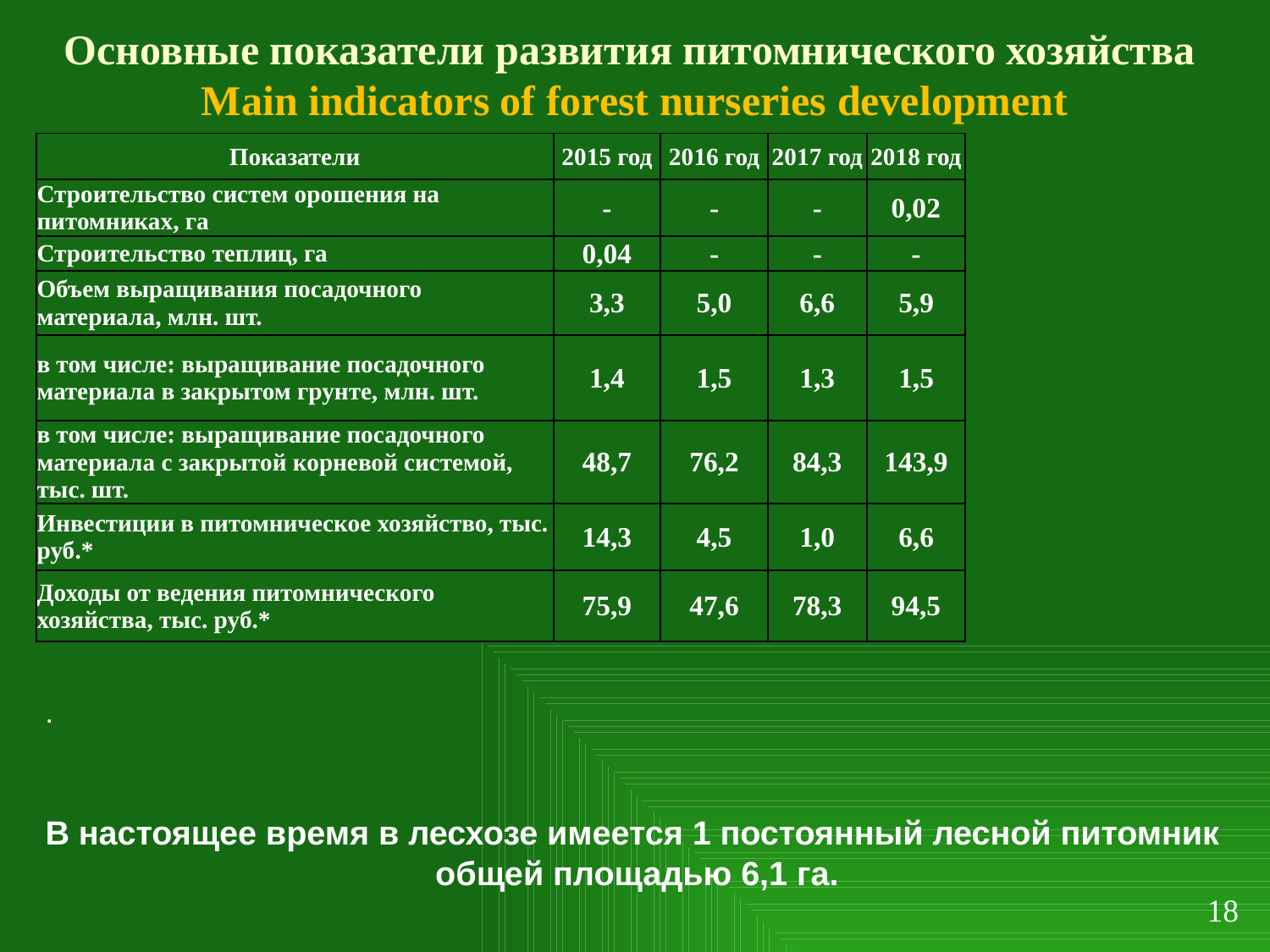

# Основные показатели развития питомнического хозяйства Main indicators of forest nurseries development
| Показатели | 2015 год | 2016 год | 2017 год | 2018 год |
| --- | --- | --- | --- | --- |
| Строительство систем орошения на питомниках, га | - | - | - | 0,02 |
| Строительство теплиц, га | 0,04 | - | - | - |
| Объем выращивания посадочного материала, млн. шт. | 3,3 | 5,0 | 6,6 | 5,9 |
| в том числе: выращивание посадочного материала в закрытом грунте, млн. шт. | 1,4 | 1,5 | 1,3 | 1,5 |
| в том числе: выращивание посадочного материала с закрытой корневой системой, тыс. шт. | 48,7 | 76,2 | 84,3 | 143,9 |
| Инвестиции в питомническое хозяйство, тыс. руб.\* | 14,3 | 4,5 | 1,0 | 6,6 |
| Доходы от ведения питомнического хозяйства, тыс. руб.\* | 75,9 | 47,6 | 78,3 | 94,5 |
.
В настоящее время в лесхозе имеется 1 постоянный лесной питомник
общей площадью 6,1 га.
18